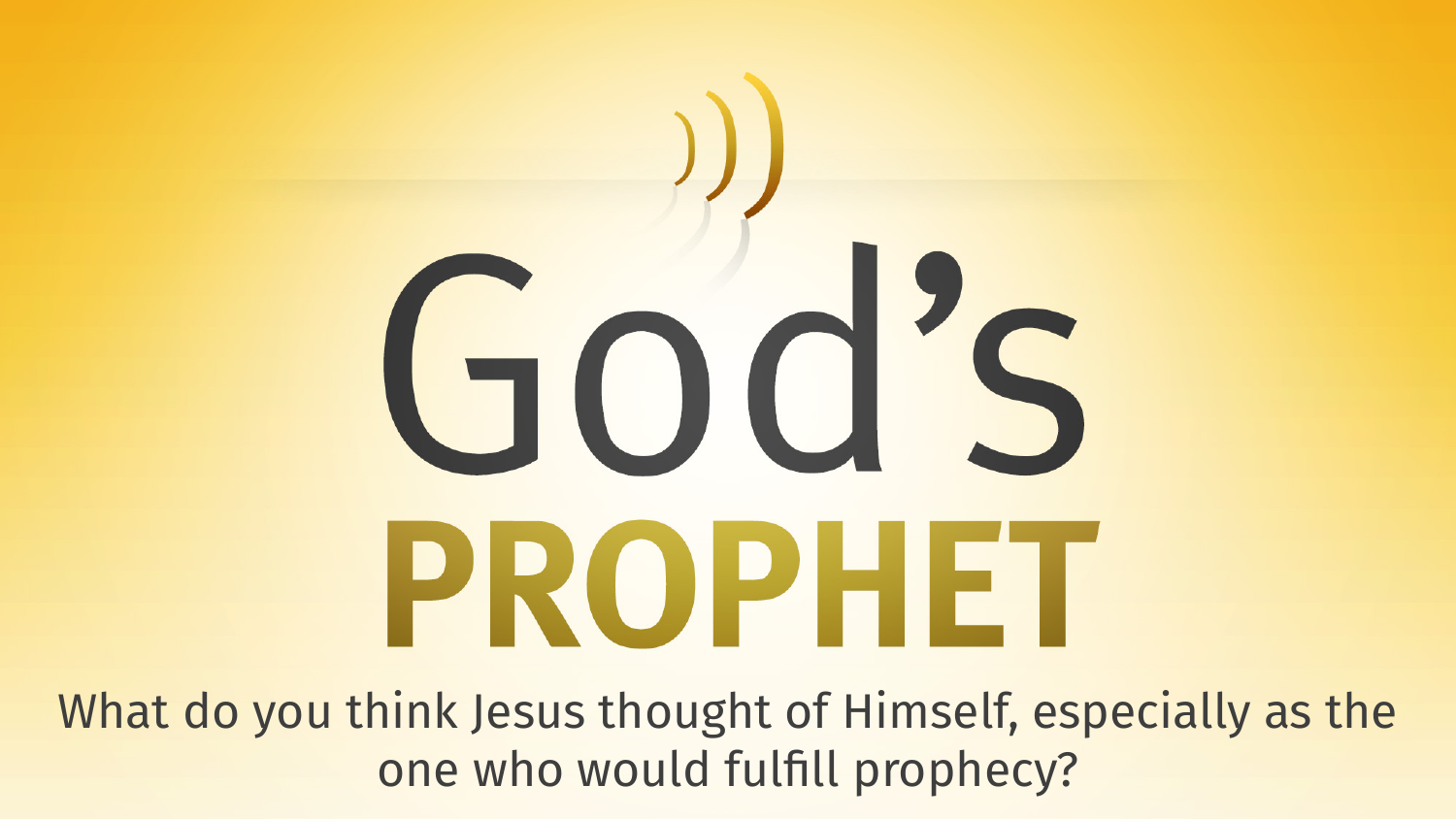

What do you think Jesus thought of Himself, especially as the one who would fulfill prophecy?